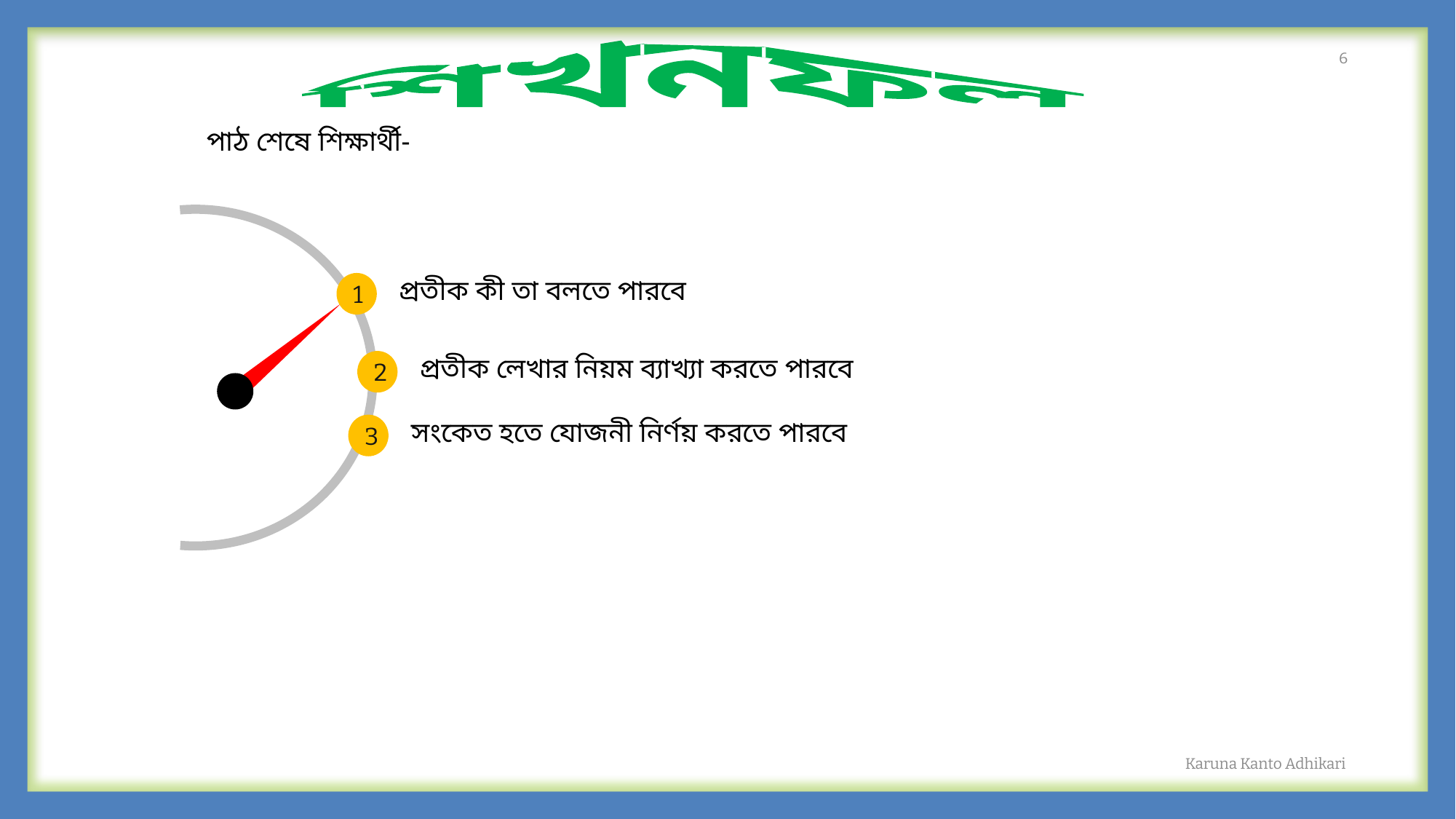

শিখনফল
6
পাঠ শেষে শিক্ষার্থী-

প্রতীক কী তা বলতে পারবে
1
প্রতীক লেখার নিয়ম ব্যাখ্যা করতে পারবে
2

সংকেত হতে যোজনী নির্ণয় করতে পারবে
3
Karuna Kanto Adhikari